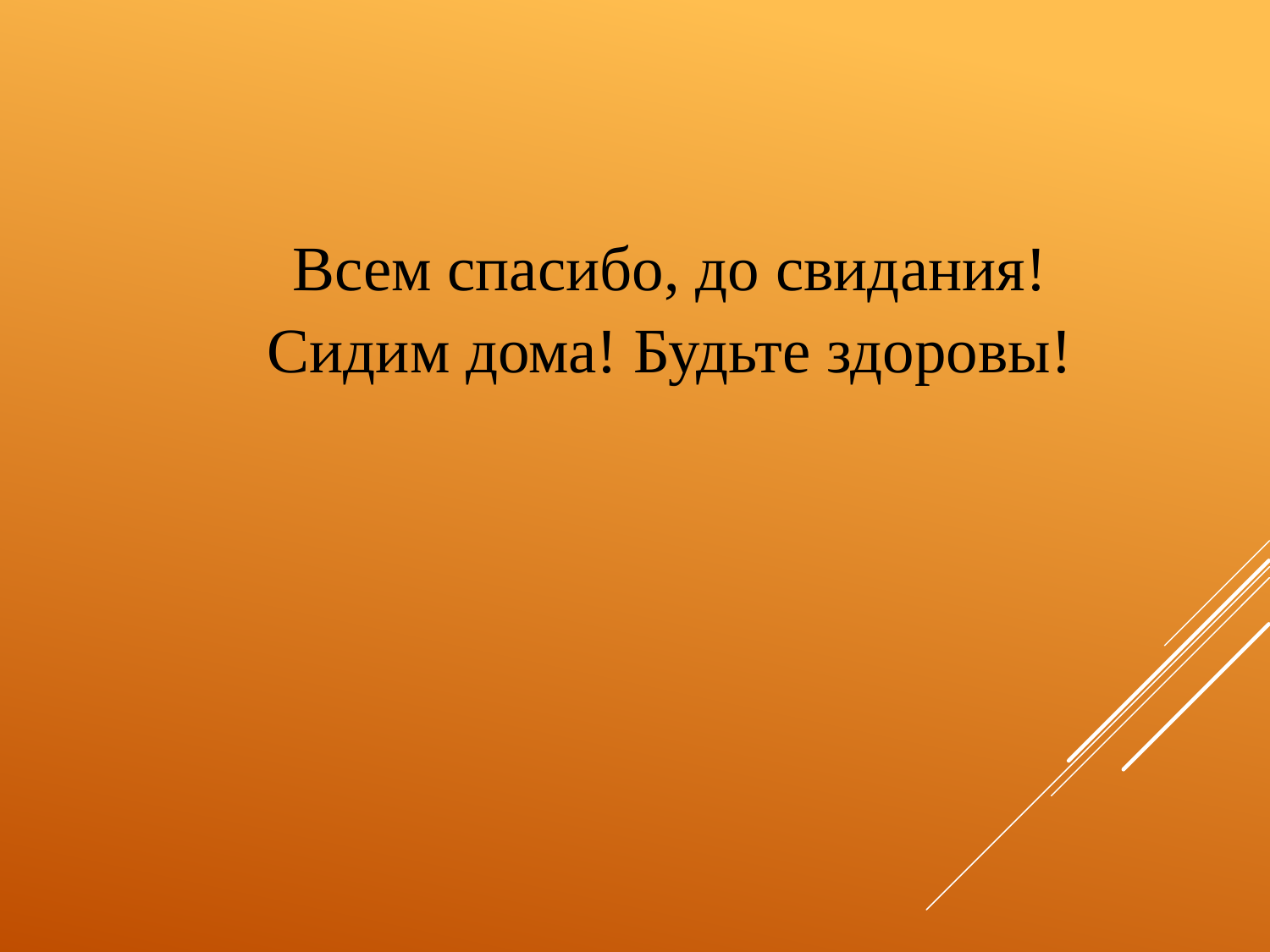

Всем спасибо, до свидания! Сидим дома! Будьте здоровы!